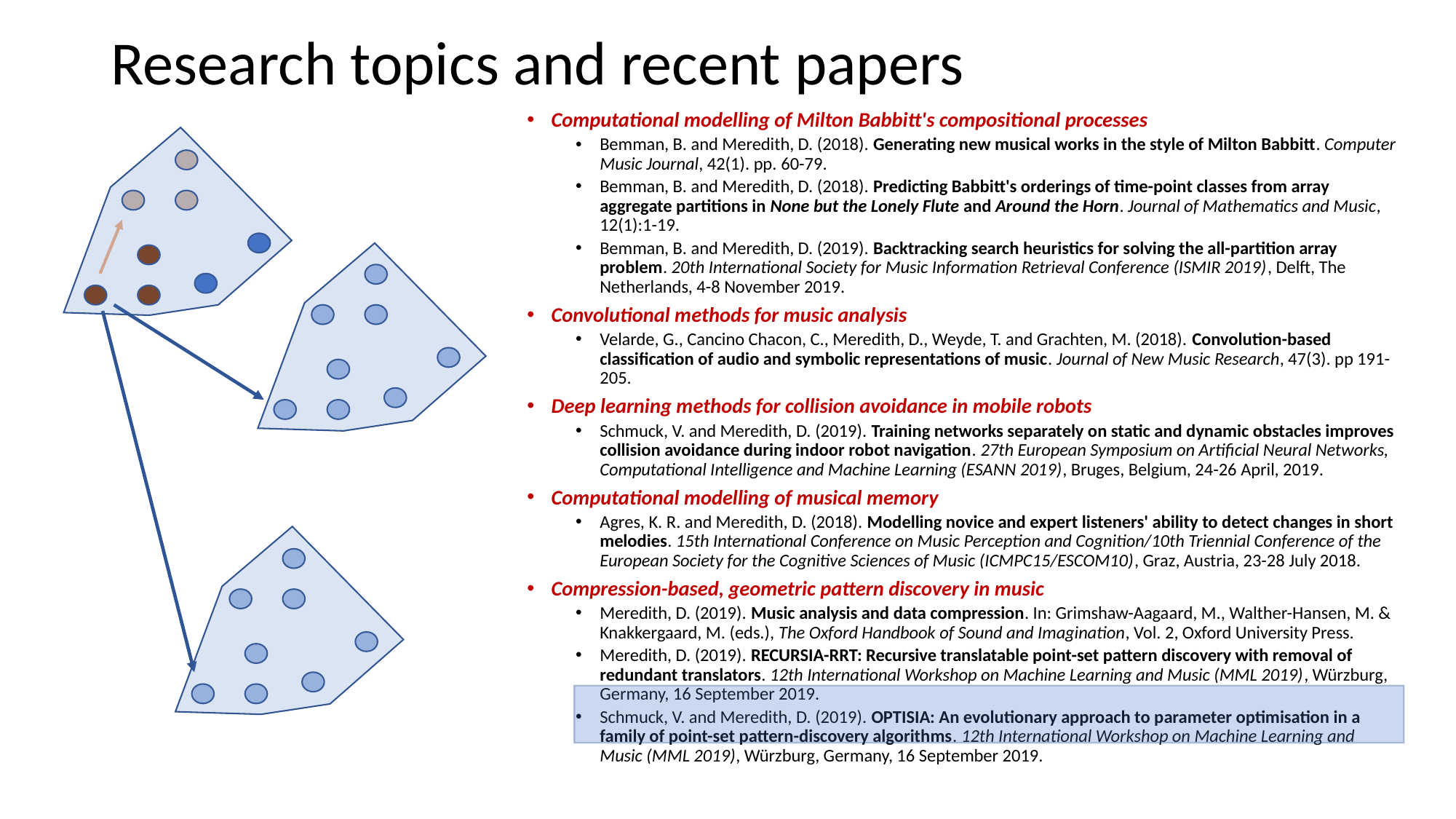

# Research topics and recent papers
Computational modelling of Milton Babbitt's compositional processes
Bemman, B. and Meredith, D. (2018). Generating new musical works in the style of Milton Babbitt. Computer Music Journal, 42(1). pp. 60-79.
Bemman, B. and Meredith, D. (2018). Predicting Babbitt's orderings of time-point classes from array aggregate partitions in None but the Lonely Flute and Around the Horn. Journal of Mathematics and Music, 12(1):1-19.
Bemman, B. and Meredith, D. (2019). Backtracking search heuristics for solving the all-partition array problem. 20th International Society for Music Information Retrieval Conference (ISMIR 2019), Delft, The Netherlands, 4-8 November 2019.
Convolutional methods for music analysis
Velarde, G., Cancino Chacon, C., Meredith, D., Weyde, T. and Grachten, M. (2018). Convolution-based classification of audio and symbolic representations of music. Journal of New Music Research, 47(3). pp 191-205.
Deep learning methods for collision avoidance in mobile robots
Schmuck, V. and Meredith, D. (2019). Training networks separately on static and dynamic obstacles improves collision avoidance during indoor robot navigation. 27th European Symposium on Artificial Neural Networks, Computational Intelligence and Machine Learning (ESANN 2019), Bruges, Belgium, 24-26 April, 2019.
Computational modelling of musical memory
Agres, K. R. and Meredith, D. (2018). Modelling novice and expert listeners' ability to detect changes in short melodies. 15th International Conference on Music Perception and Cognition/10th Triennial Conference of the European Society for the Cognitive Sciences of Music (ICMPC15/ESCOM10), Graz, Austria, 23-28 July 2018.
Compression-based, geometric pattern discovery in music
Meredith, D. (2019). Music analysis and data compression. In: Grimshaw-Aagaard, M., Walther-Hansen, M. & Knakkergaard, M. (eds.), The Oxford Handbook of Sound and Imagination, Vol. 2, Oxford University Press.
Meredith, D. (2019). RECURSIA-RRT: Recursive translatable point-set pattern discovery with removal of redundant translators. 12th International Workshop on Machine Learning and Music (MML 2019), Würzburg, Germany, 16 September 2019.
Schmuck, V. and Meredith, D. (2019). OPTISIA: An evolutionary approach to parameter optimisation in a family of point-set pattern-discovery algorithms. 12th International Workshop on Machine Learning and Music (MML 2019), Würzburg, Germany, 16 September 2019.